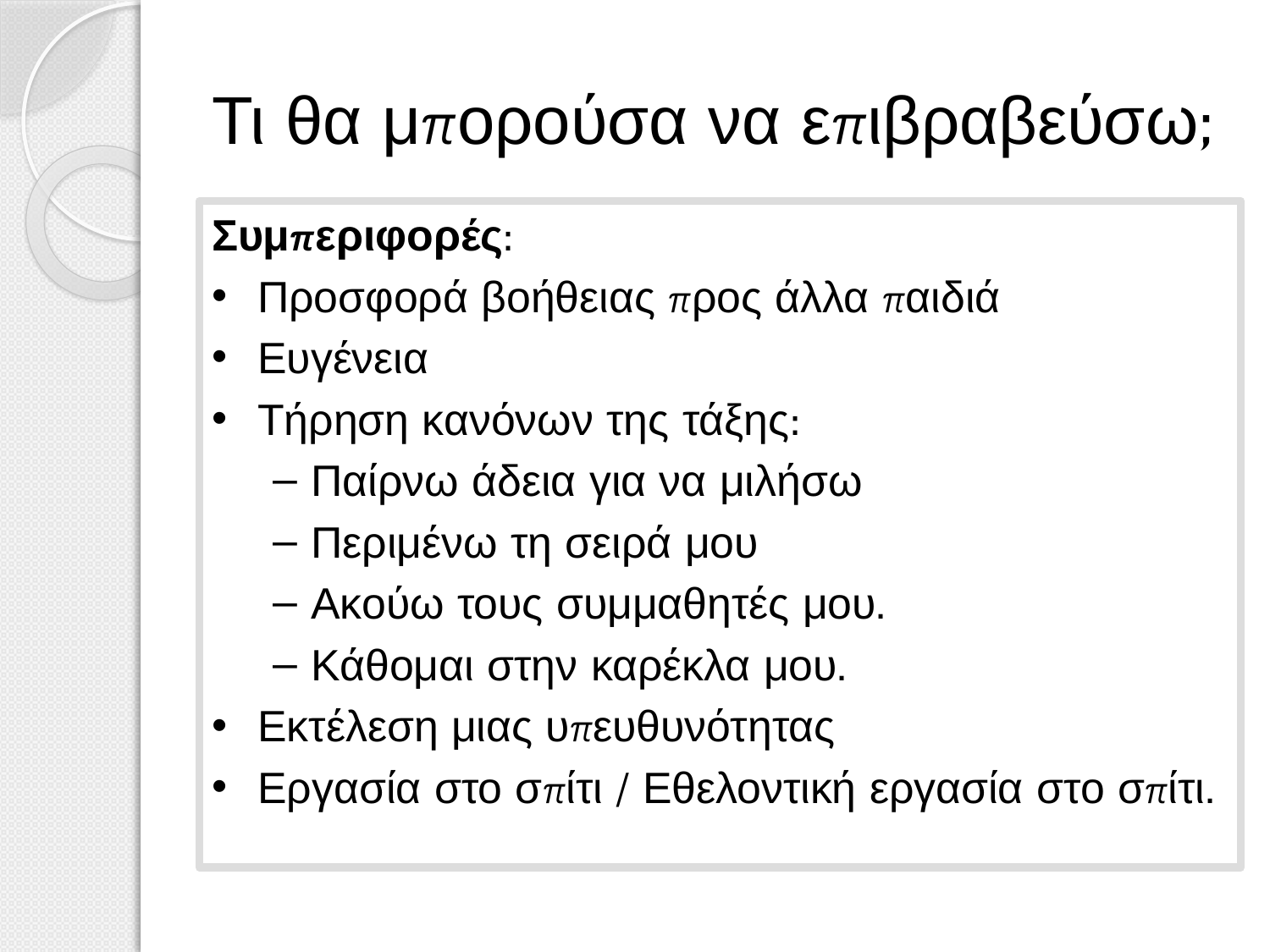

# Τι θα μπορούσα να επιβραβεύσω;
Συμπεριφορές:
Προσφορά βοήθειας προς άλλα παιδιά
Ευγένεια
Τήρηση κανόνων της τάξης:
Παίρνω άδεια για να μιλήσω
Περιμένω τη σειρά μου
Ακούω τους συμμαθητές μου.
Κάθομαι στην καρέκλα μου.
Εκτέλεση μιας υπευθυνότητας
Εργασία στο σπίτι / Εθελοντική εργασία στο σπίτι.